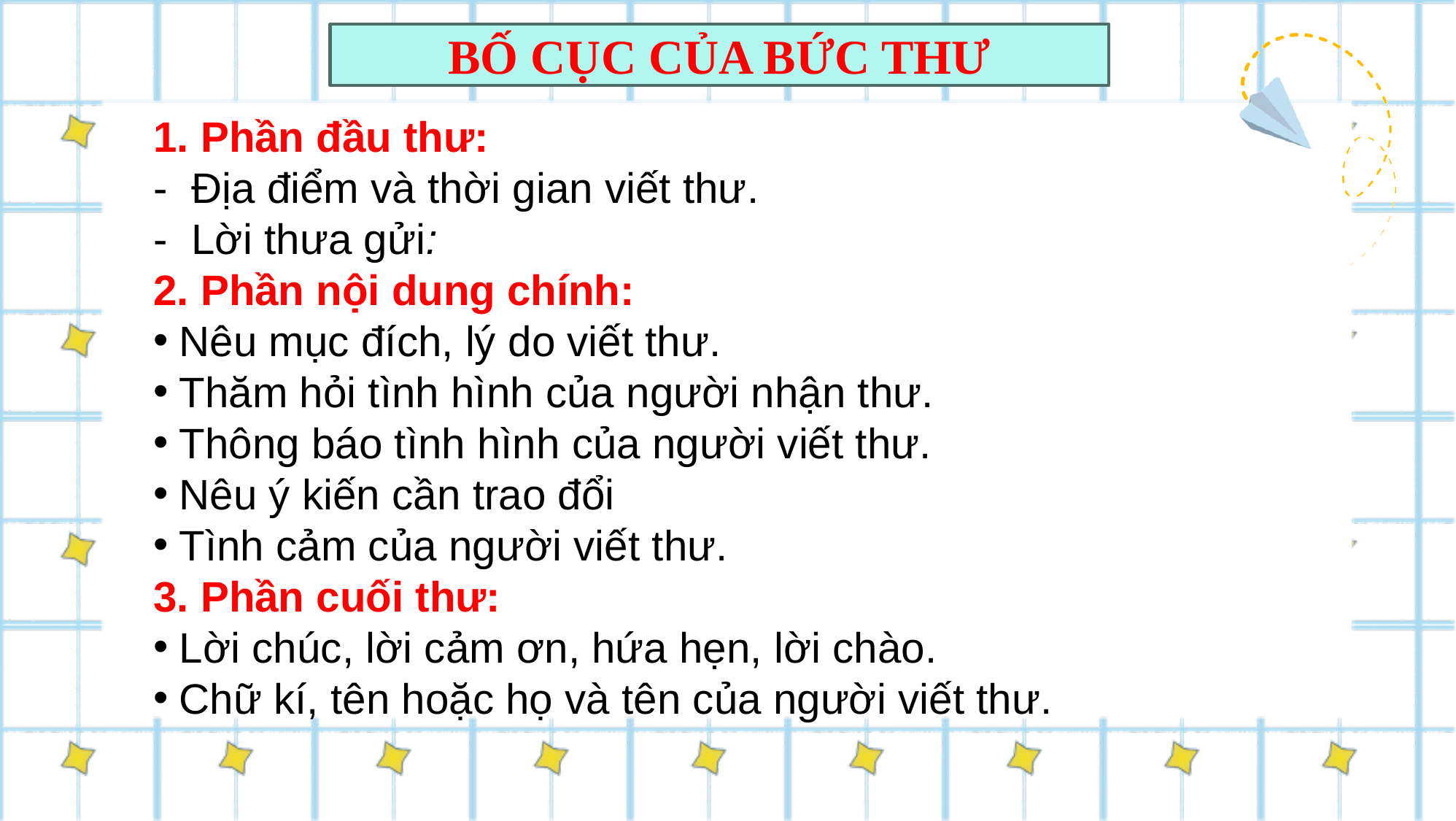

BỐ CỤC CỦA BỨC THƯ
1. Phần đầu thư:
-  Địa điểm và thời gian viết thư.
-  Lời thưa gửi:
2. Phần nội dung chính:
Nêu mục đích, lý do viết thư.
Thăm hỏi tình hình của người nhận thư.
Thông báo tình hình của người viết thư.
Nêu ý kiến cần trao đổi
Tình cảm của người viết thư.
3. Phần cuối thư:
Lời chúc, lời cảm ơn, hứa hẹn, lời chào.
Chữ kí, tên hoặc họ và tên của người viết thư.